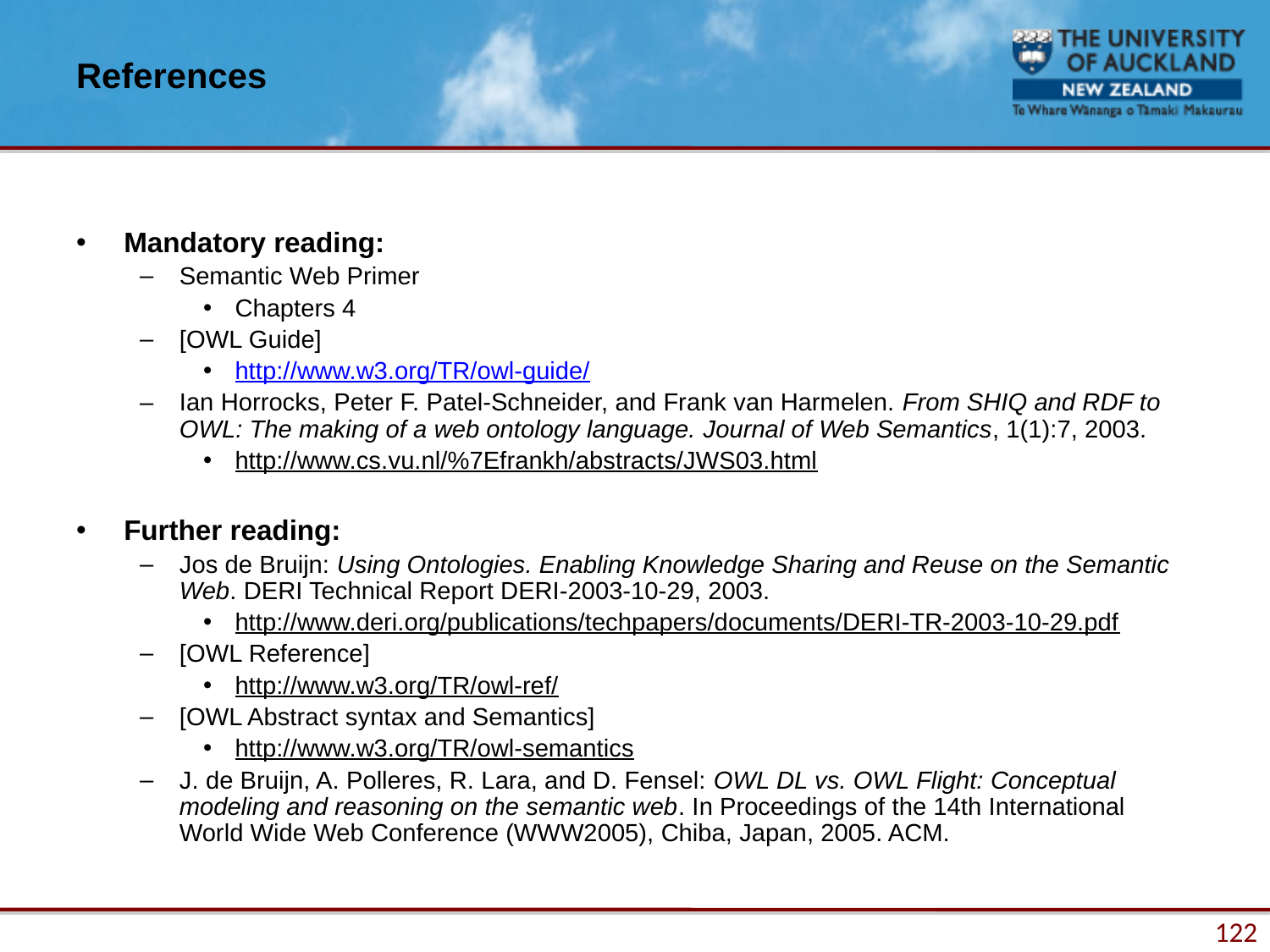

# References
Mandatory reading:
Semantic Web Primer
Chapters 4
[OWL Guide]
http://www.w3.org/TR/owl-guide/
Ian Horrocks, Peter F. Patel-Schneider, and Frank van Harmelen. From SHIQ and RDF to OWL: The making of a web ontology language. Journal of Web Semantics, 1(1):7, 2003.
http://www.cs.vu.nl/%7Efrankh/abstracts/JWS03.html

Further reading:
Jos de Bruijn: Using Ontologies. Enabling Knowledge Sharing and Reuse on the Semantic Web. DERI Technical Report DERI-2003-10-29, 2003.
http://www.deri.org/publications/techpapers/documents/DERI-TR-2003-10-29.pdf
[OWL Reference]
http://www.w3.org/TR/owl-ref/
[OWL Abstract syntax and Semantics]
http://www.w3.org/TR/owl-semantics
J. de Bruijn, A. Polleres, R. Lara, and D. Fensel: OWL DL vs. OWL Flight: Conceptual modeling and reasoning on the semantic web. In Proceedings of the 14th International World Wide Web Conference (WWW2005), Chiba, Japan, 2005. ACM.